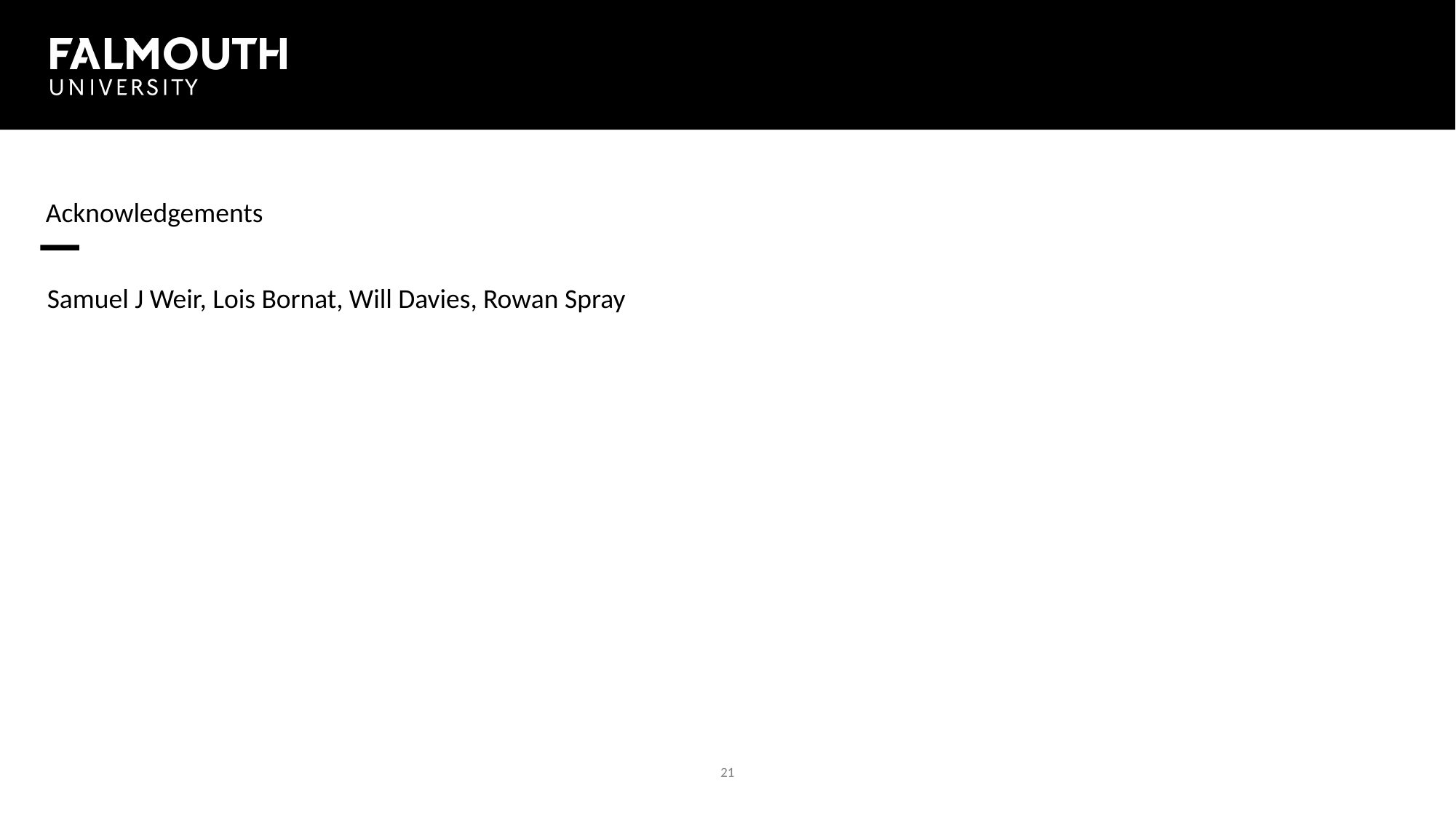

Samuel J Weir, Lois Bornat, Will Davies, Rowan Spray

21